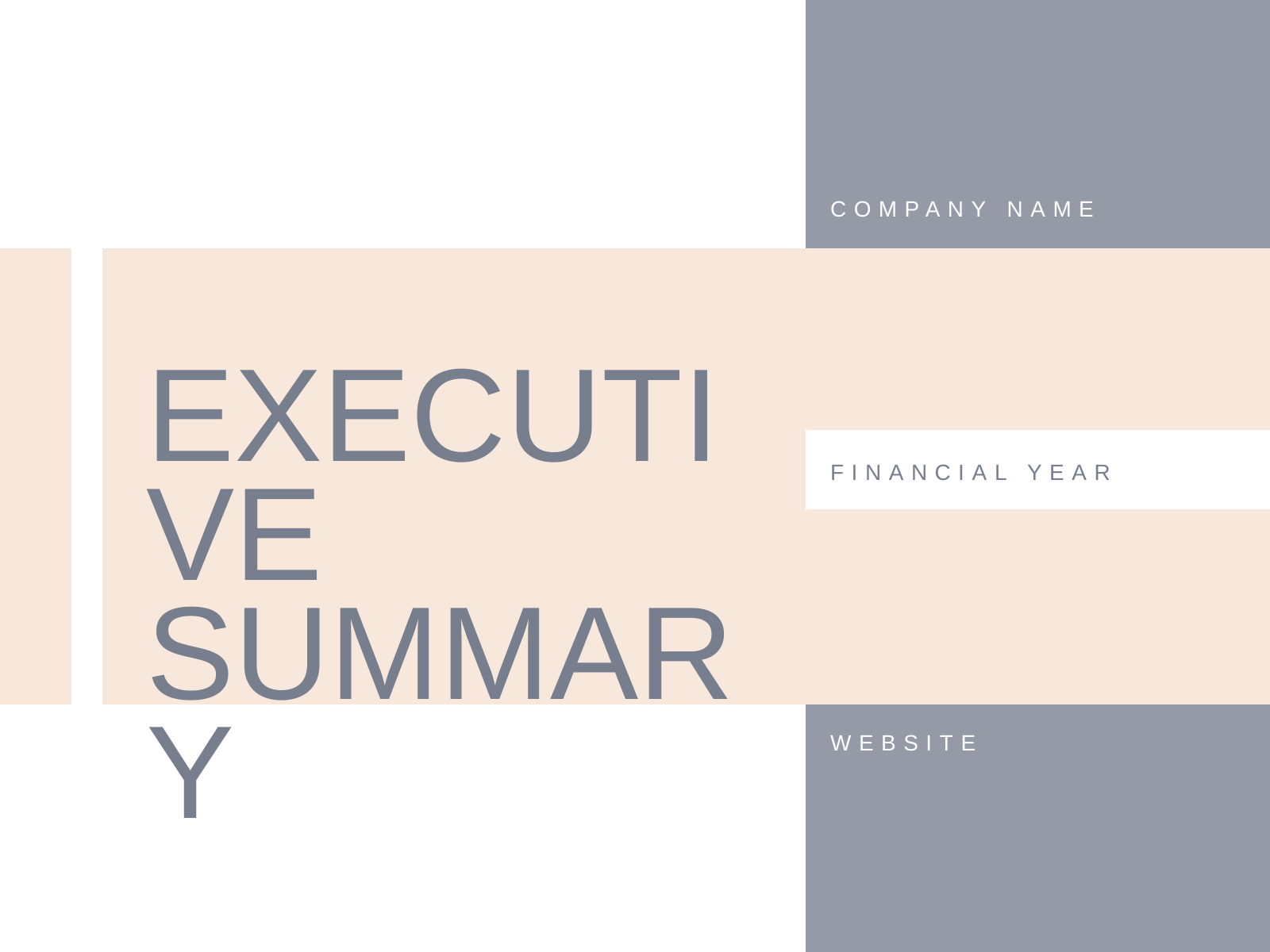

COMPANY NAME

EXECUTIVE SUMMARY

FINANCIAL YEAR
WEBSITE